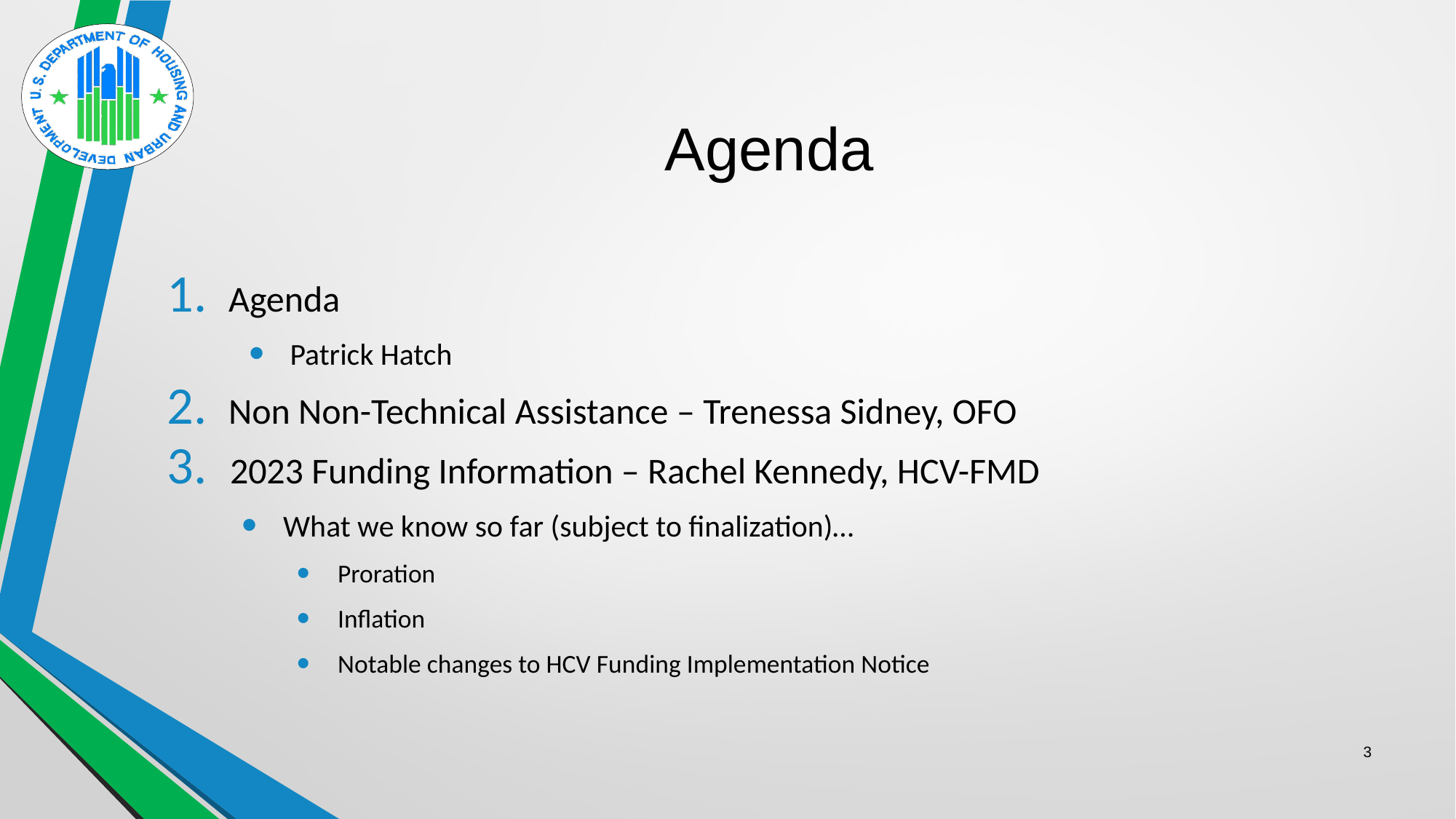

# Agenda
Agenda
Patrick Hatch
Non Non-Technical Assistance – Trenessa Sidney, OFO
 2023 Funding Information – Rachel Kennedy, HCV-FMD
What we know so far (subject to finalization)…
Proration
Inflation
Notable changes to HCV Funding Implementation Notice
3